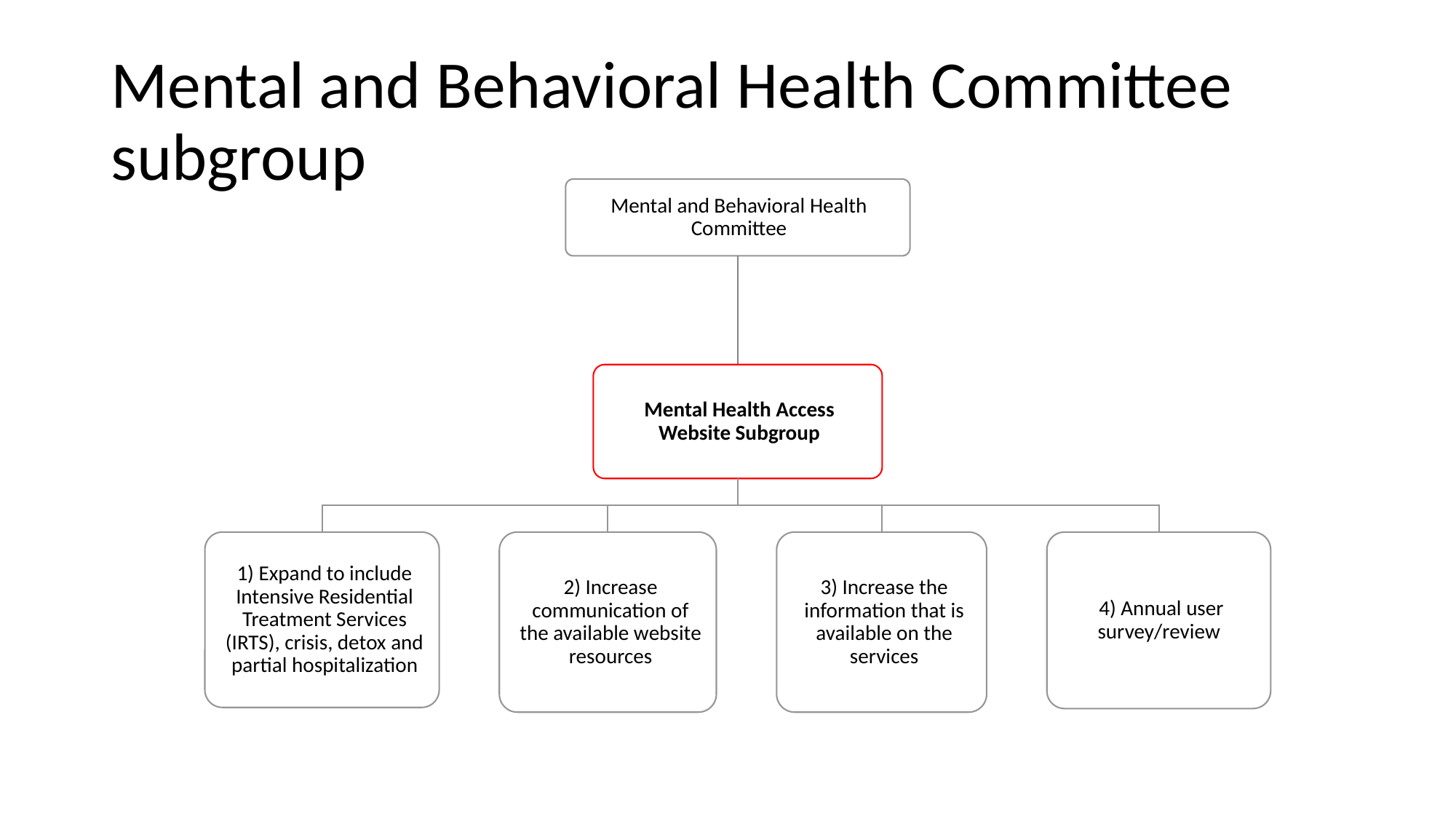

# Mental and Behavioral Health Committee subgroup
Mental and Behavioral Health Committee
Mental Health Access Website Subgroup
1) Expand to include Intensive Residential Treatment Services (IRTS), crisis, detox and partial hospitalization
2) Increase communication of the available website resources
3) Increase the information that is available on the services
4) Annual user survey/review